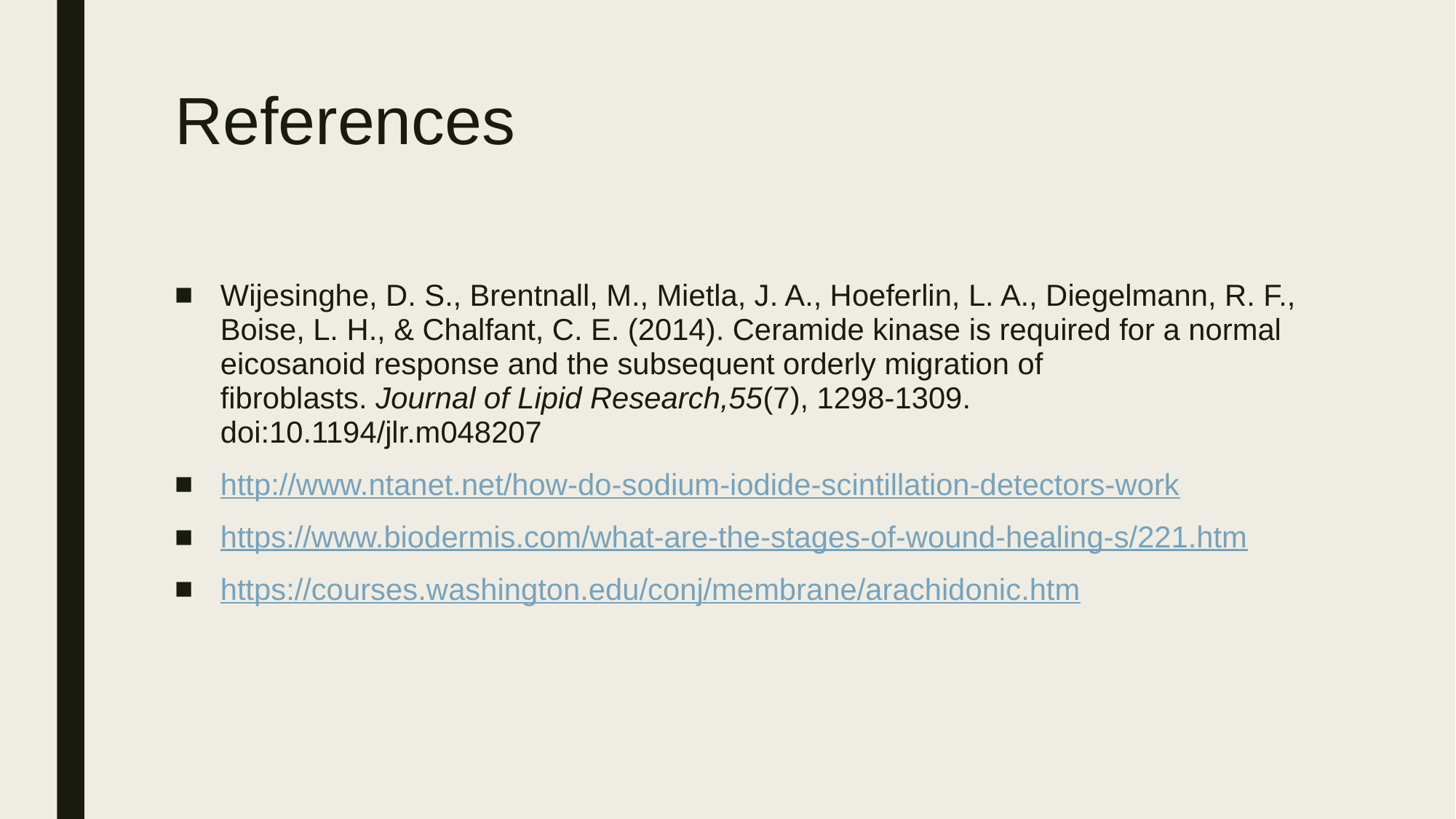

# References
Wijesinghe, D. S., Brentnall, M., Mietla, J. A., Hoeferlin, L. A., Diegelmann, R. F., Boise, L. H., & Chalfant, C. E. (2014). Ceramide kinase is required for a normal eicosanoid response and the subsequent orderly migration of fibroblasts. Journal of Lipid Research,55(7), 1298-1309. doi:10.1194/jlr.m048207
http://www.ntanet.net/how-do-sodium-iodide-scintillation-detectors-work
https://www.biodermis.com/what-are-the-stages-of-wound-healing-s/221.htm
https://courses.washington.edu/conj/membrane/arachidonic.htm